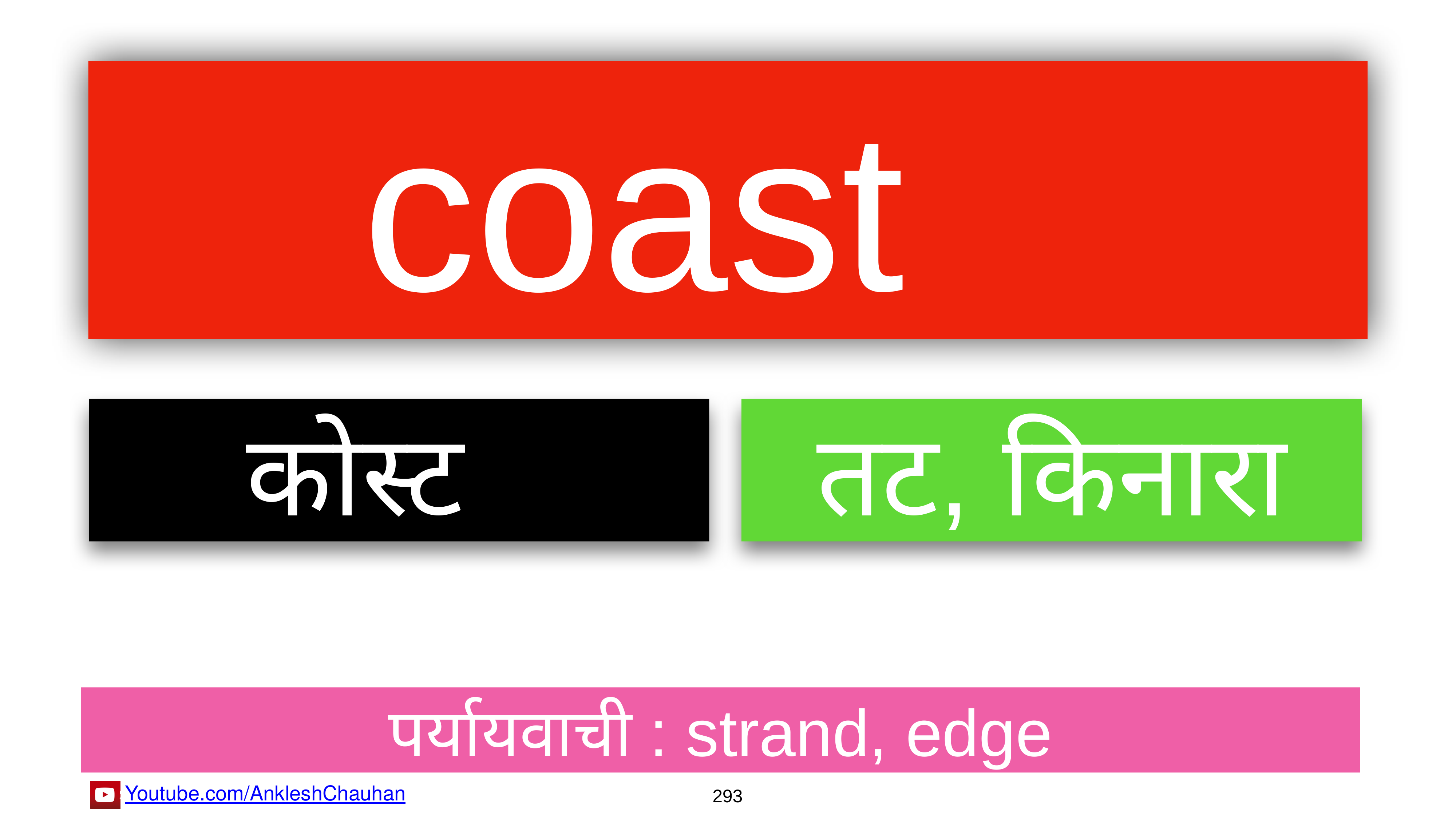

coast
कोस्ट
तट, किनारा
पर्यायवाची : strand, edge
293